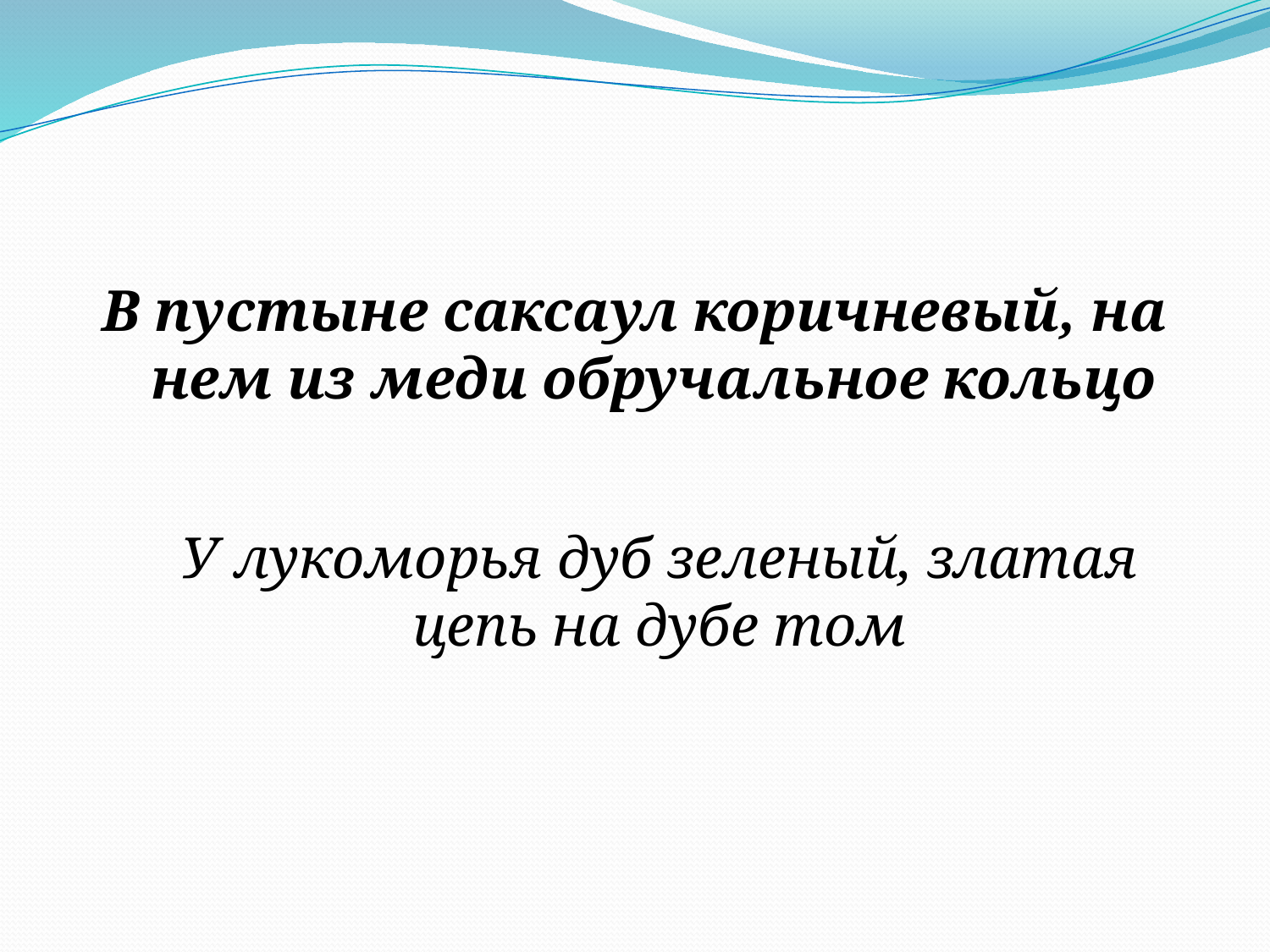

В пустыне саксаул коричневый, на нем из меди обручальное кольцо
У лукоморья дуб зеленый, златая цепь на дубе том